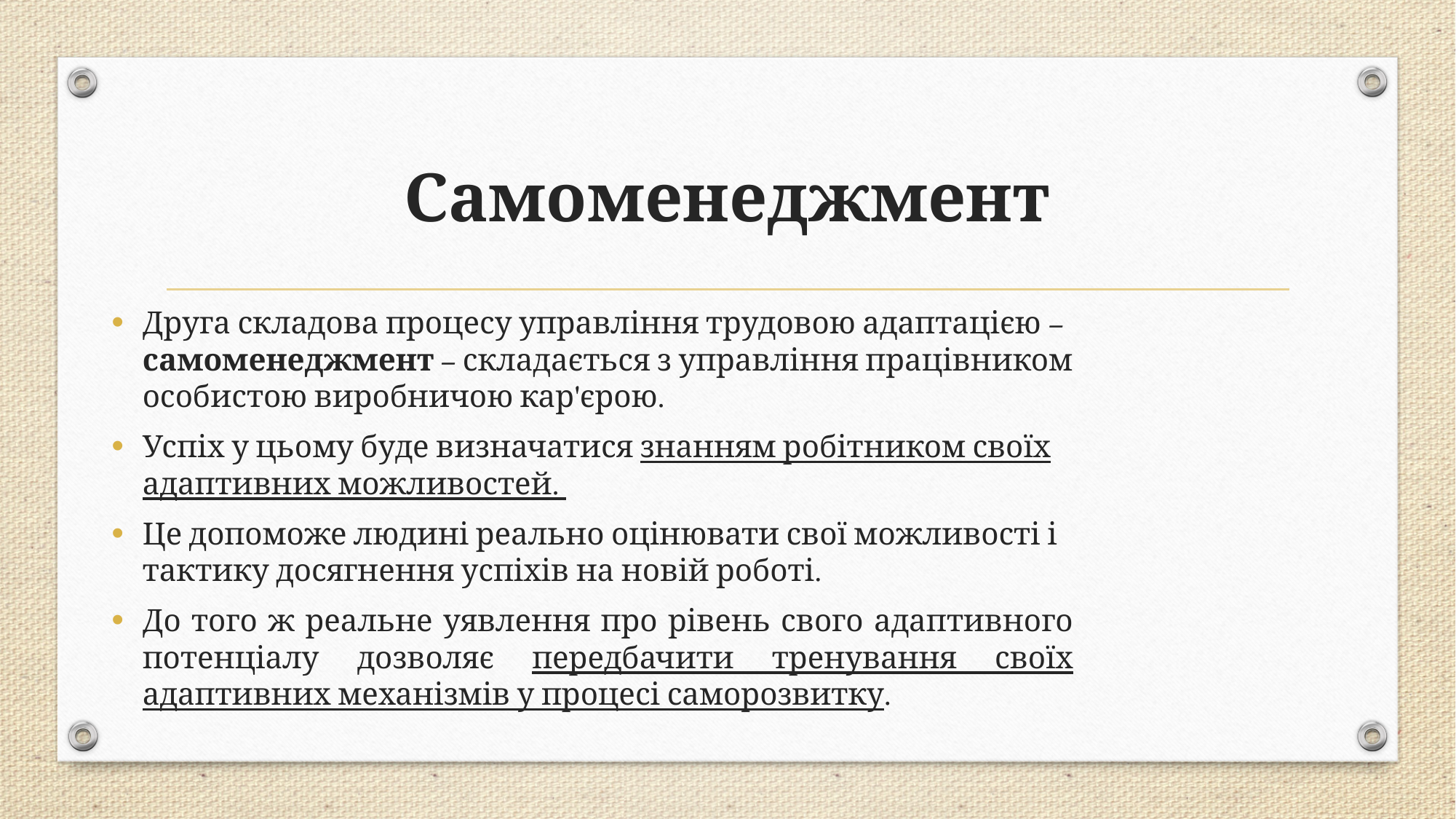

# Самоменеджмент
Друга складова процесу управління трудовою адаптацією – самоменеджмент – складається з управління працівником особистою виробничою кар'єрою.
Успіх у цьому буде визначатися знанням робітником своїх адаптивних можливостей.
Це допоможе людині реально оцінювати свої можливості і тактику досягнення успіхів на новій роботі.
До того ж реальне уявлення про рівень свого адаптивного потенціалу дозволяє передбачити тренування своїх адаптивних механізмів у процесі саморозвитку.